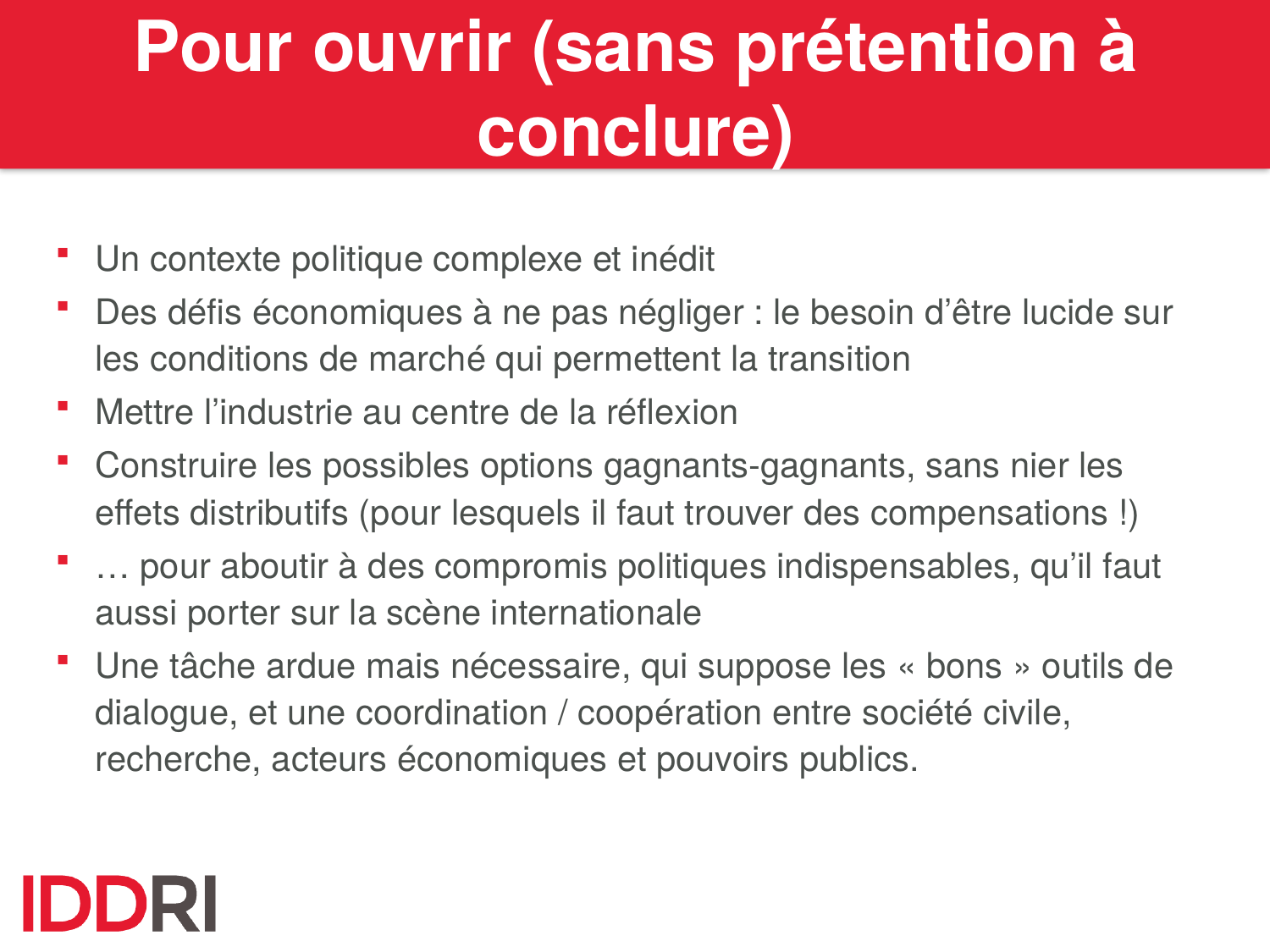

# Pour ouvrir (sans prétention à conclure)
Un contexte politique complexe et inédit
Des défis économiques à ne pas négliger : le besoin d’être lucide sur les conditions de marché qui permettent la transition
Mettre l’industrie au centre de la réflexion
Construire les possibles options gagnants-gagnants, sans nier les effets distributifs (pour lesquels il faut trouver des compensations !)
… pour aboutir à des compromis politiques indispensables, qu’il faut aussi porter sur la scène internationale
Une tâche ardue mais nécessaire, qui suppose les « bons » outils de dialogue, et une coordination / coopération entre société civile, recherche, acteurs économiques et pouvoirs publics.